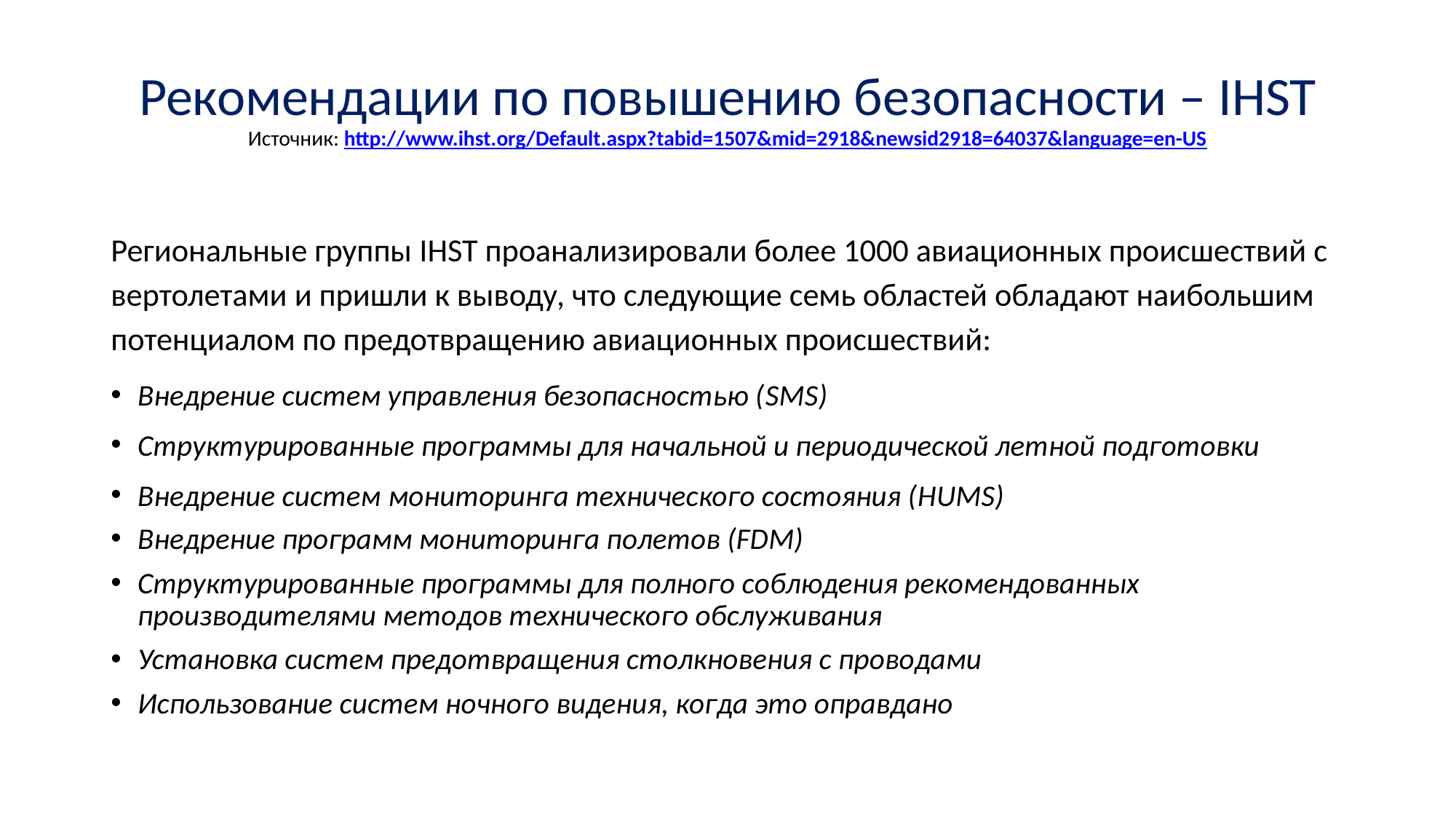

# Рекомендации по повышению безопасности – IHST Источник: http://www.ihst.org/Default.aspx?tabid=1507&mid=2918&newsid2918=64037&language=en-US
Региональные группы IHST проанализировали более 1000 авиационных происшествий с вертолетами и пришли к выводу, что следующие семь областей обладают наибольшим потенциалом по предотвращению авиационных происшествий:
Внедрение систем управления безопасностью (SMS)
Структурированные программы для начальной и периодической летной подготовки
Внедрение систем мониторинга технического состояния (HUMS)
Внедрение программ мониторинга полетов (FDM)
Структурированные программы для полного соблюдения рекомендованных производителями методов технического обслуживания
Установка систем предотвращения столкновения с проводами
Использование систем ночного видения, когда это оправдано